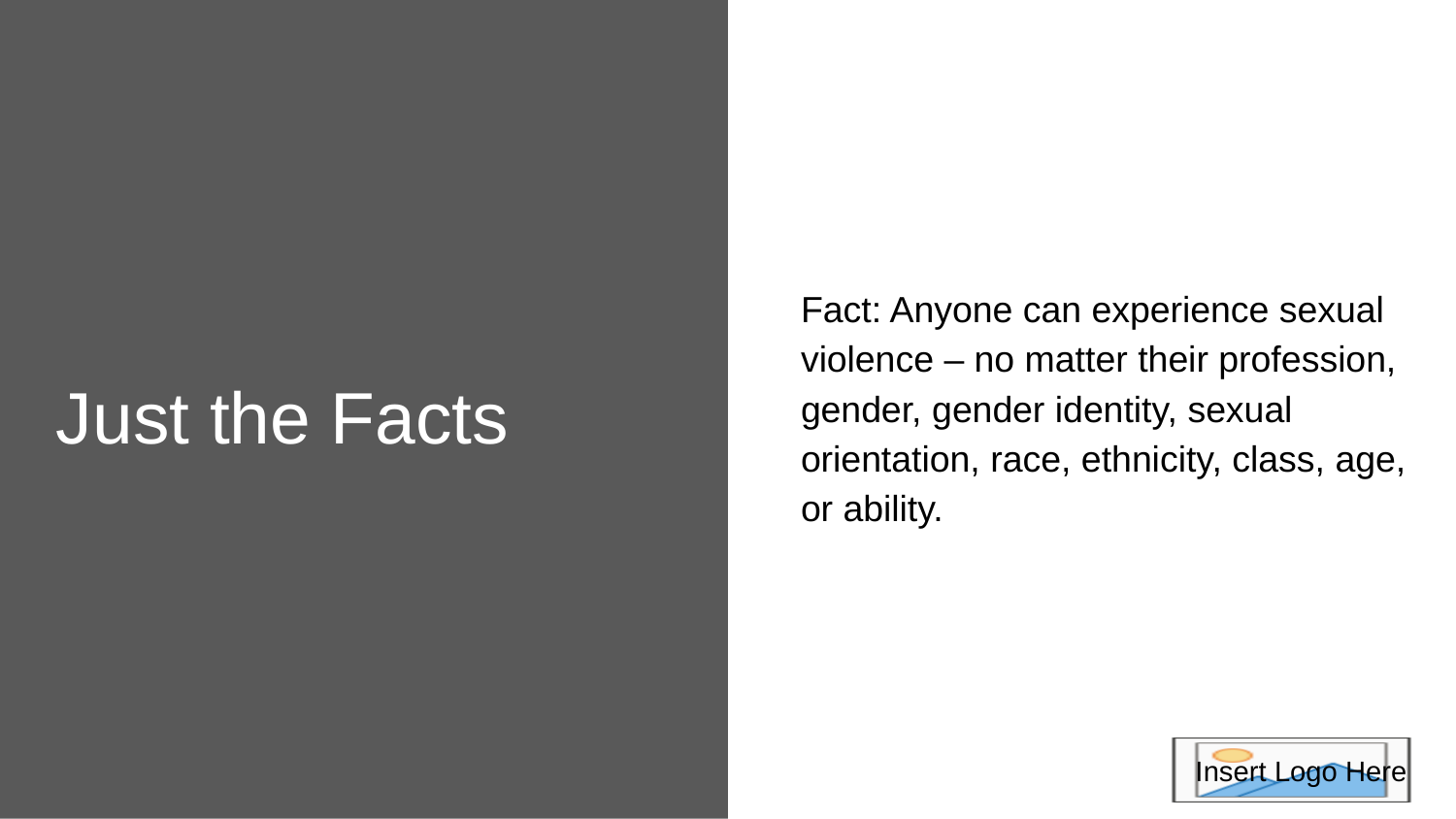

Fact: Anyone can experience sexual violence – no matter their profession, gender, gender identity, sexual orientation, race, ethnicity, class, age, or ability.
Just the Facts